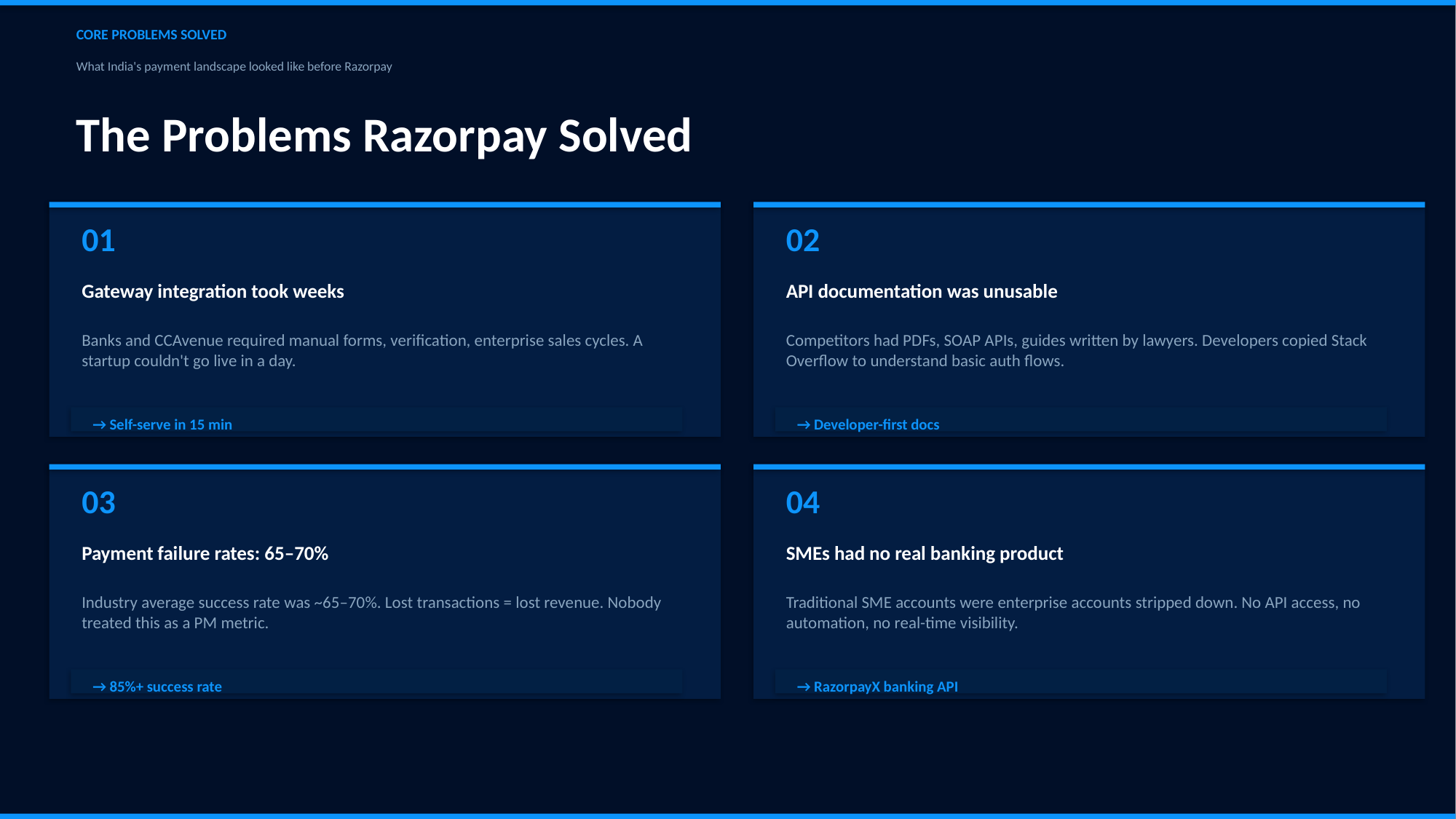

CORE PROBLEMS SOLVED
What India's payment landscape looked like before Razorpay
The Problems Razorpay Solved

01
02
Gateway integration took weeks
API documentation was unusable
Banks and CCAvenue required manual forms, verification, enterprise sales cycles. A startup couldn't go live in a day.
Competitors had PDFs, SOAP APIs, guides written by lawyers. Developers copied Stack Overflow to understand basic auth flows.

→ Self-serve in 15 min
→ Developer-first docs

03
04
Payment failure rates: 65–70%
SMEs had no real banking product
Industry average success rate was ~65–70%. Lost transactions = lost revenue. Nobody treated this as a PM metric.
Traditional SME accounts were enterprise accounts stripped down. No API access, no automation, no real-time visibility.

→ 85%+ success rate
→ RazorpayX banking API